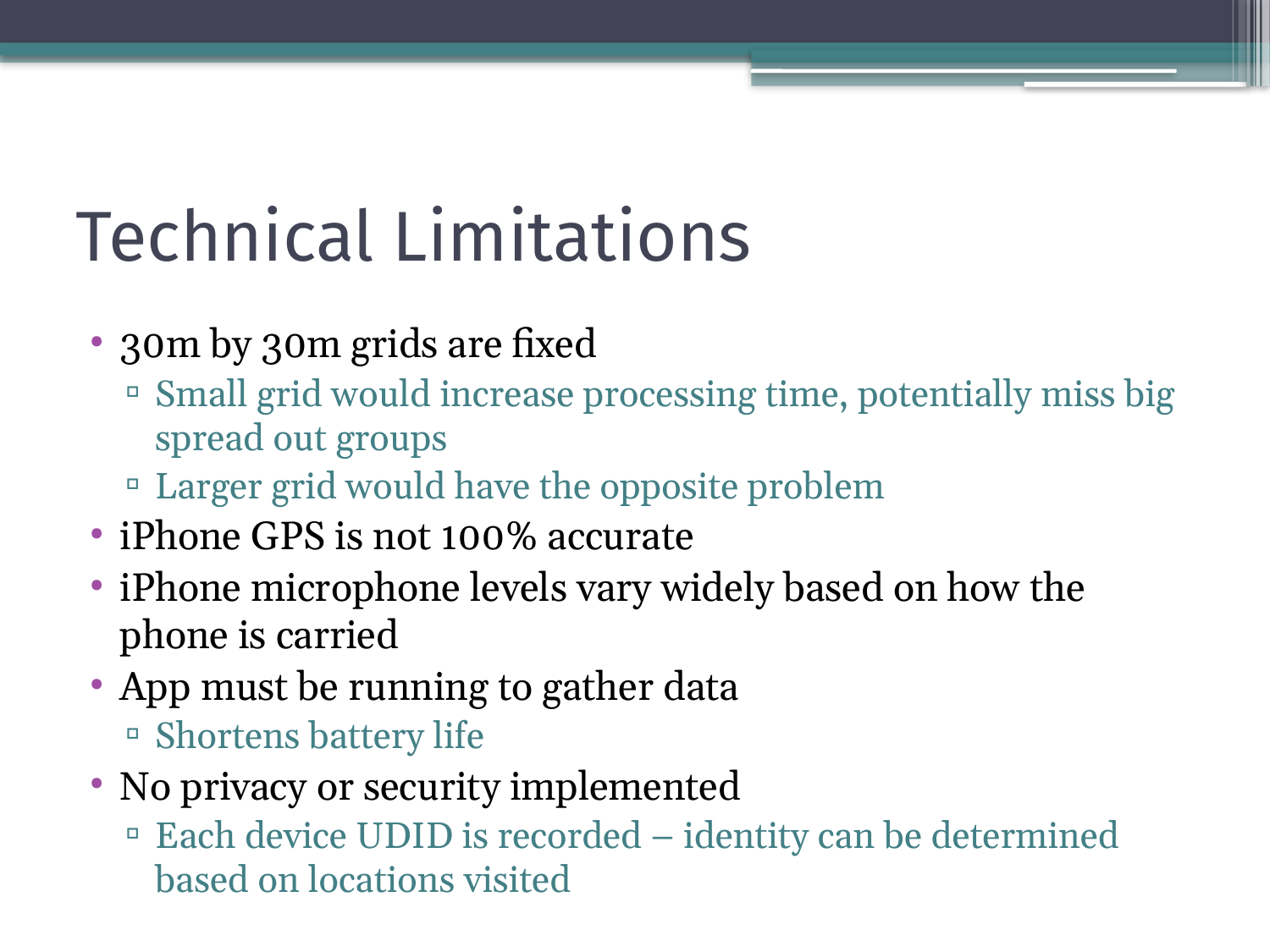

# Technical Limitations
30m by 30m grids are fixed
Small grid would increase processing time, potentially miss big spread out groups
Larger grid would have the opposite problem
iPhone GPS is not 100% accurate
iPhone microphone levels vary widely based on how the phone is carried
App must be running to gather data
Shortens battery life
No privacy or security implemented
Each device UDID is recorded – identity can be determined based on locations visited